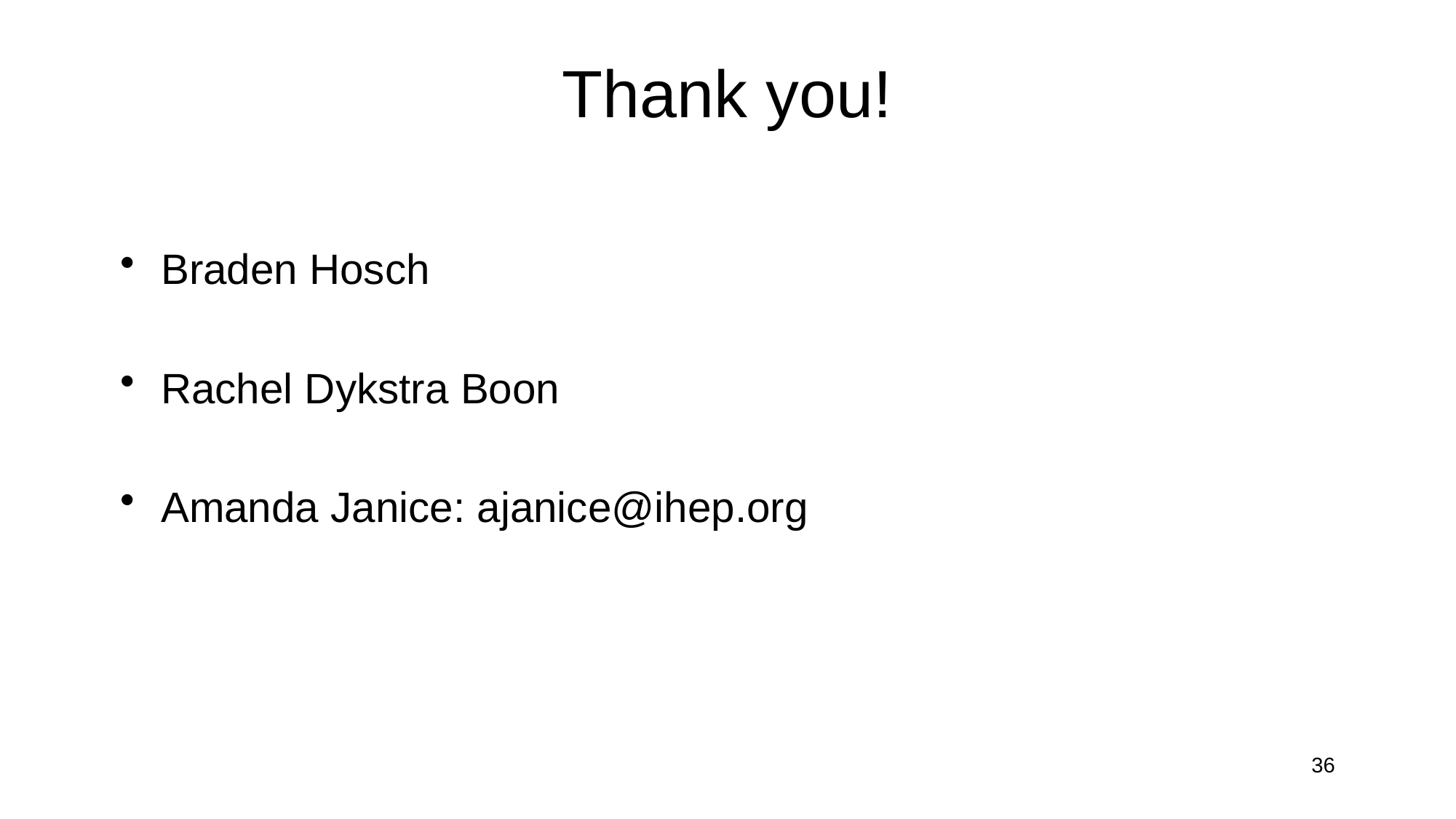

# Thank you!
Braden Hosch

Rachel Dykstra Boon

Amanda Janice: ajanice@ihep.org
36